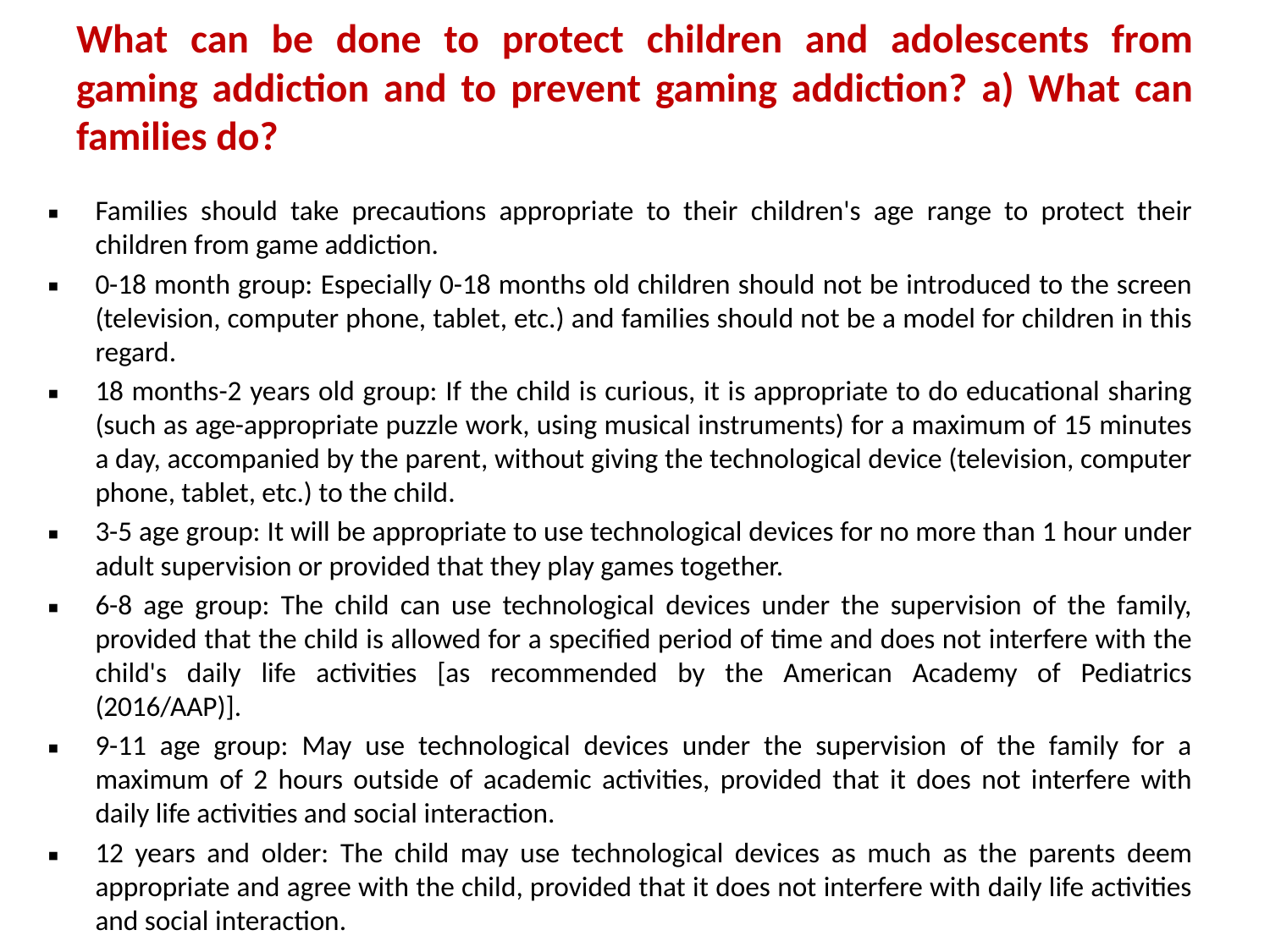

# What can be done to protect children and adolescents from gaming addiction and to prevent gaming addiction? a) What can families do?
Families should take precautions appropriate to their children's age range to protect their children from game addiction.
0-18 month group: Especially 0-18 months old children should not be introduced to the screen (television, computer phone, tablet, etc.) and families should not be a model for children in this regard.
18 months-2 years old group: If the child is curious, it is appropriate to do educational sharing (such as age-appropriate puzzle work, using musical instruments) for a maximum of 15 minutes a day, accompanied by the parent, without giving the technological device (television, computer phone, tablet, etc.) to the child.
3-5 age group: It will be appropriate to use technological devices for no more than 1 hour under adult supervision or provided that they play games together.
6-8 age group: The child can use technological devices under the supervision of the family, provided that the child is allowed for a specified period of time and does not interfere with the child's daily life activities [as recommended by the American Academy of Pediatrics (2016/AAP)].
9-11 age group: May use technological devices under the supervision of the family for a maximum of 2 hours outside of academic activities, provided that it does not interfere with daily life activities and social interaction.
12 years and older: The child may use technological devices as much as the parents deem appropriate and agree with the child, provided that it does not interfere with daily life activities and social interaction.